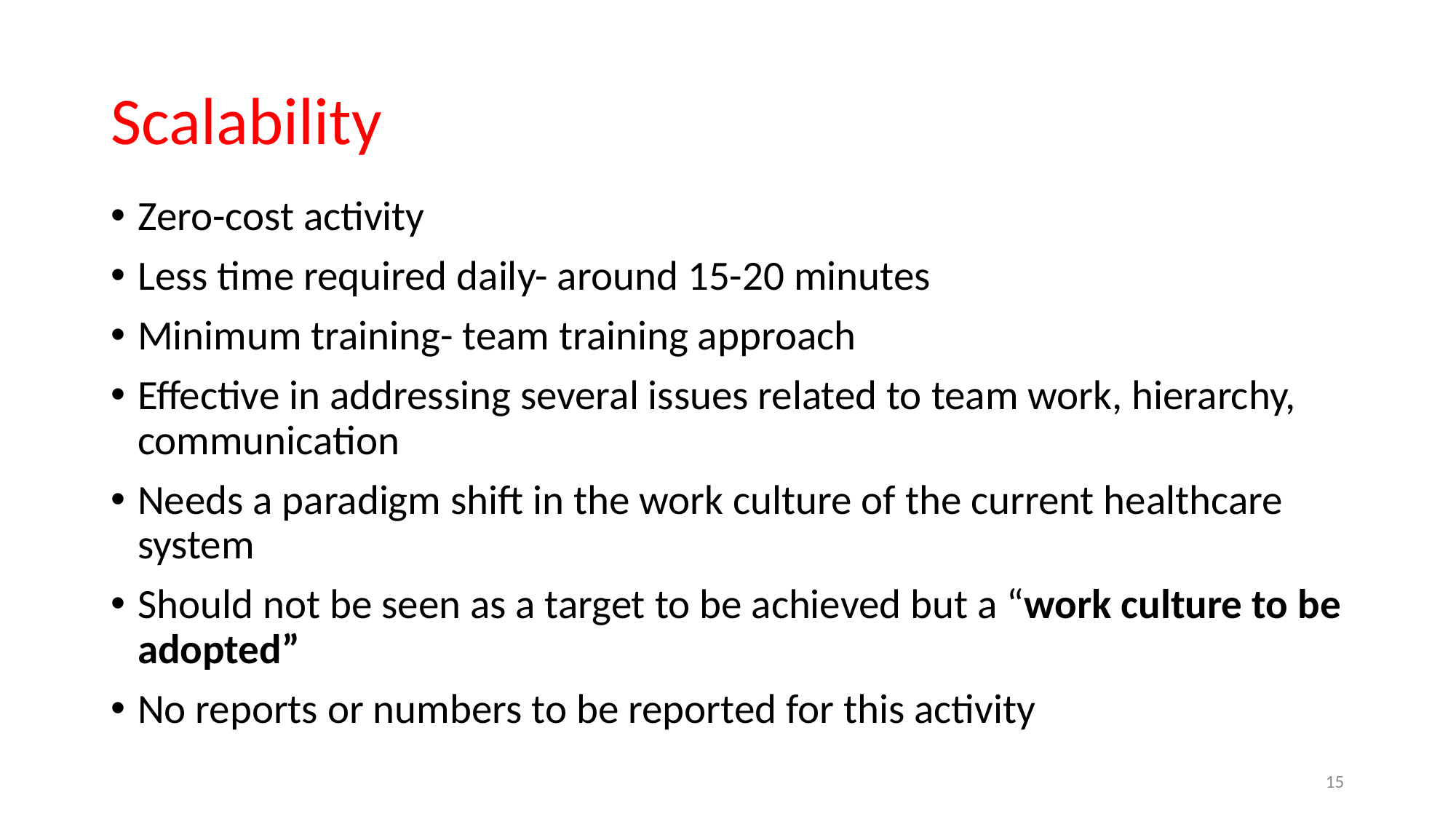

# Scalability
Zero-cost activity
Less time required daily- around 15-20 minutes
Minimum training- team training approach
Effective in addressing several issues related to team work, hierarchy, communication
Needs a paradigm shift in the work culture of the current healthcare system
Should not be seen as a target to be achieved but a “work culture to be adopted”
No reports or numbers to be reported for this activity

15